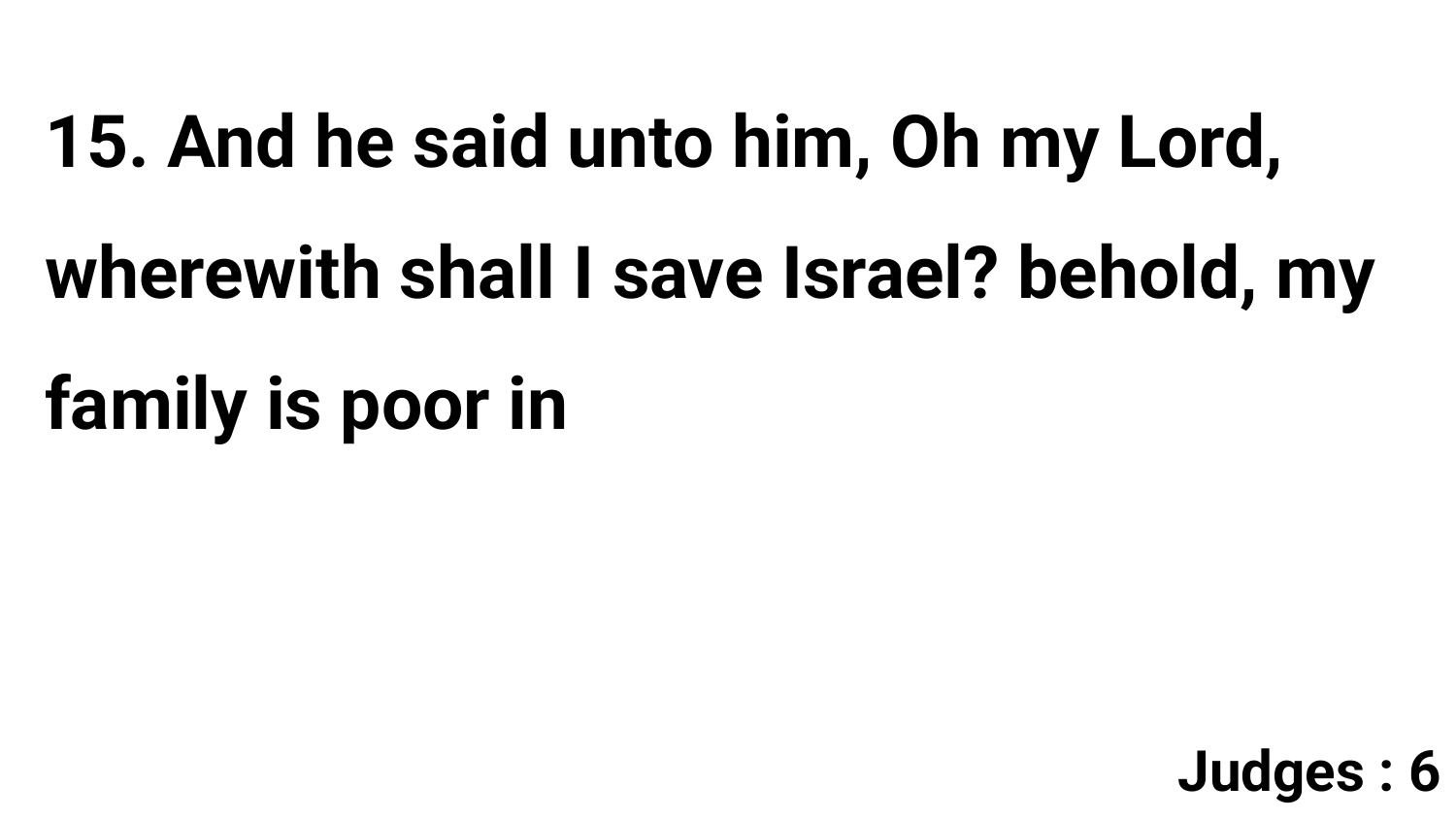

15. And he said unto him, Oh my Lord, wherewith shall I save Israel? behold, my family is poor in
Judges : 6